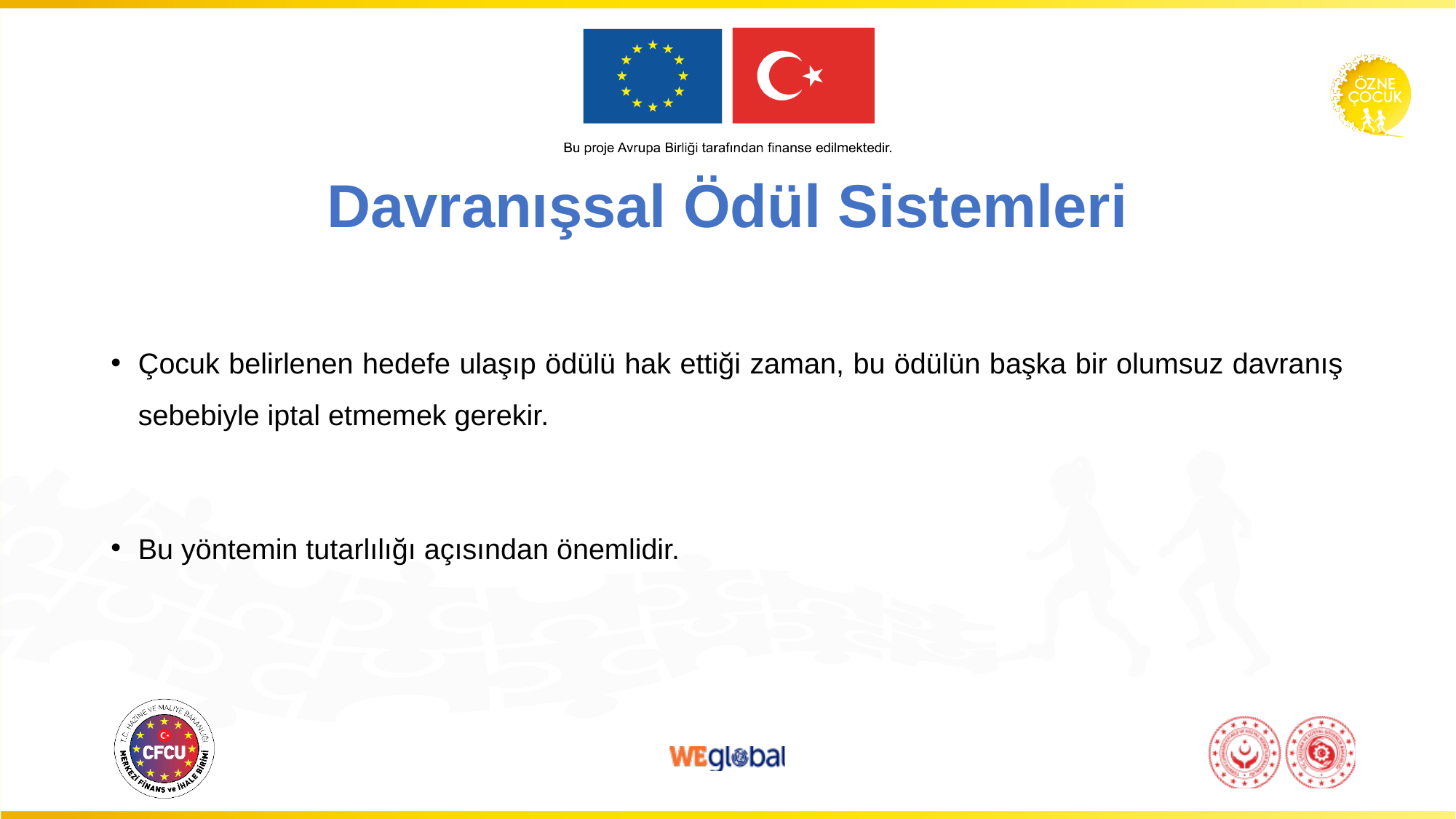

# Davranışsal Ödül Sistemleri
Çocuk belirlenen hedefe ulaşıp ödülü hak ettiği zaman, bu ödülün başka bir olumsuz davranış sebebiyle iptal etmemek gerekir.

Bu yöntemin tutarlılığı açısından önemlidir.